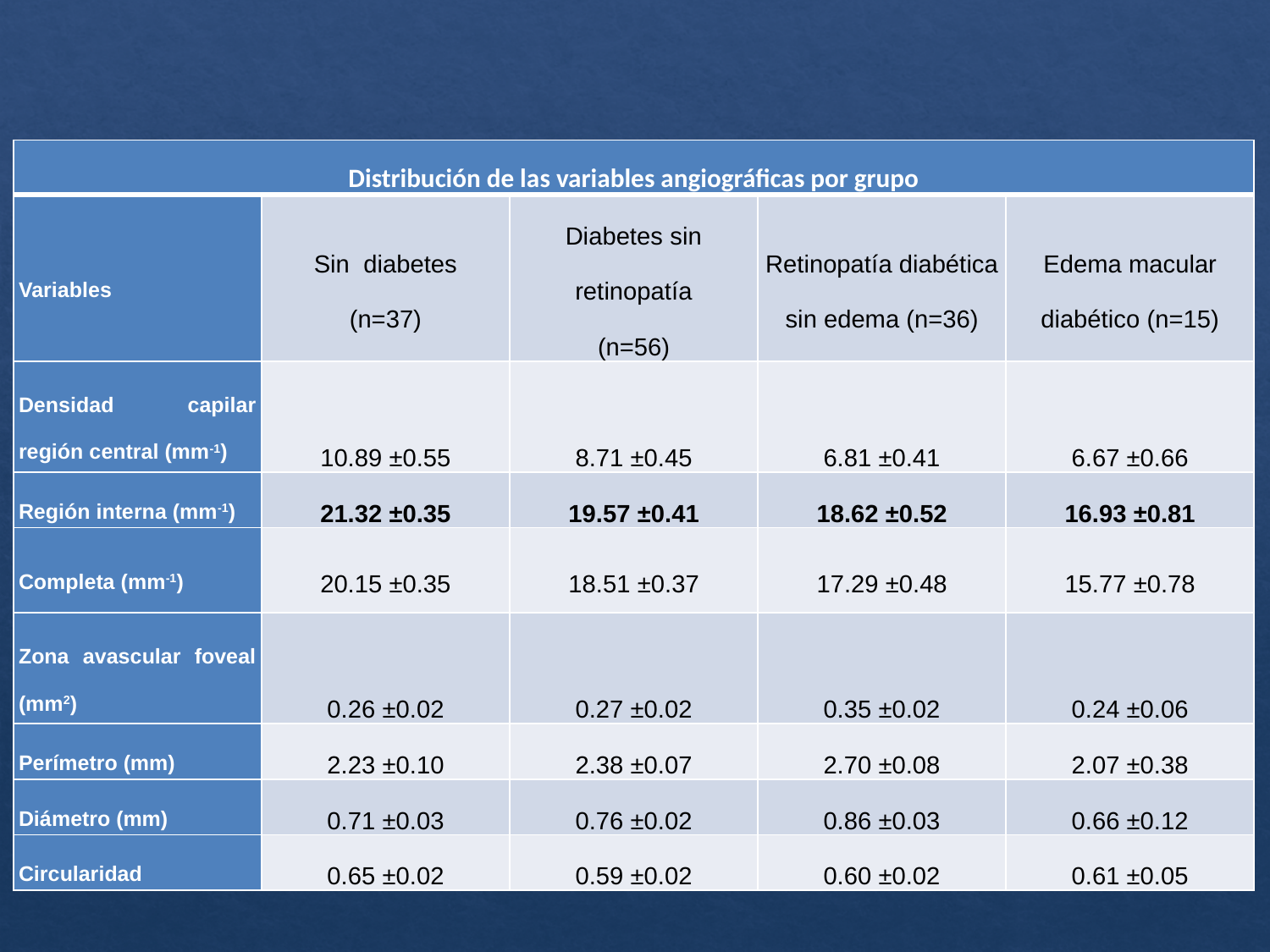

| Distribución de las variables angiográficas por grupo |  |  |  |  |
| --- | --- | --- | --- | --- |
| Variables | Sin diabetes (n=37) | Diabetes sin retinopatía (n=56) | Retinopatía diabética sin edema (n=36) | Edema macular diabético (n=15) |
| Densidad capilar región central (mm-1) | 10.89 ±0.55 | 8.71 ±0.45 | 6.81 ±0.41 | 6.67 ±0.66 |
| Región interna (mm-1) | 21.32 ±0.35 | 19.57 ±0.41 | 18.62 ±0.52 | 16.93 ±0.81 |
| Completa (mm-1) | 20.15 ±0.35 | 18.51 ±0.37 | 17.29 ±0.48 | 15.77 ±0.78 |
| Zona avascular foveal (mm2) | 0.26 ±0.02 | 0.27 ±0.02 | 0.35 ±0.02 | 0.24 ±0.06 |
| Perímetro (mm) | 2.23 ±0.10 | 2.38 ±0.07 | 2.70 ±0.08 | 2.07 ±0.38 |
| Diámetro (mm) | 0.71 ±0.03 | 0.76 ±0.02 | 0.86 ±0.03 | 0.66 ±0.12 |
| Circularidad | 0.65 ±0.02 | 0.59 ±0.02 | 0.60 ±0.02 | 0.61 ±0.05 |